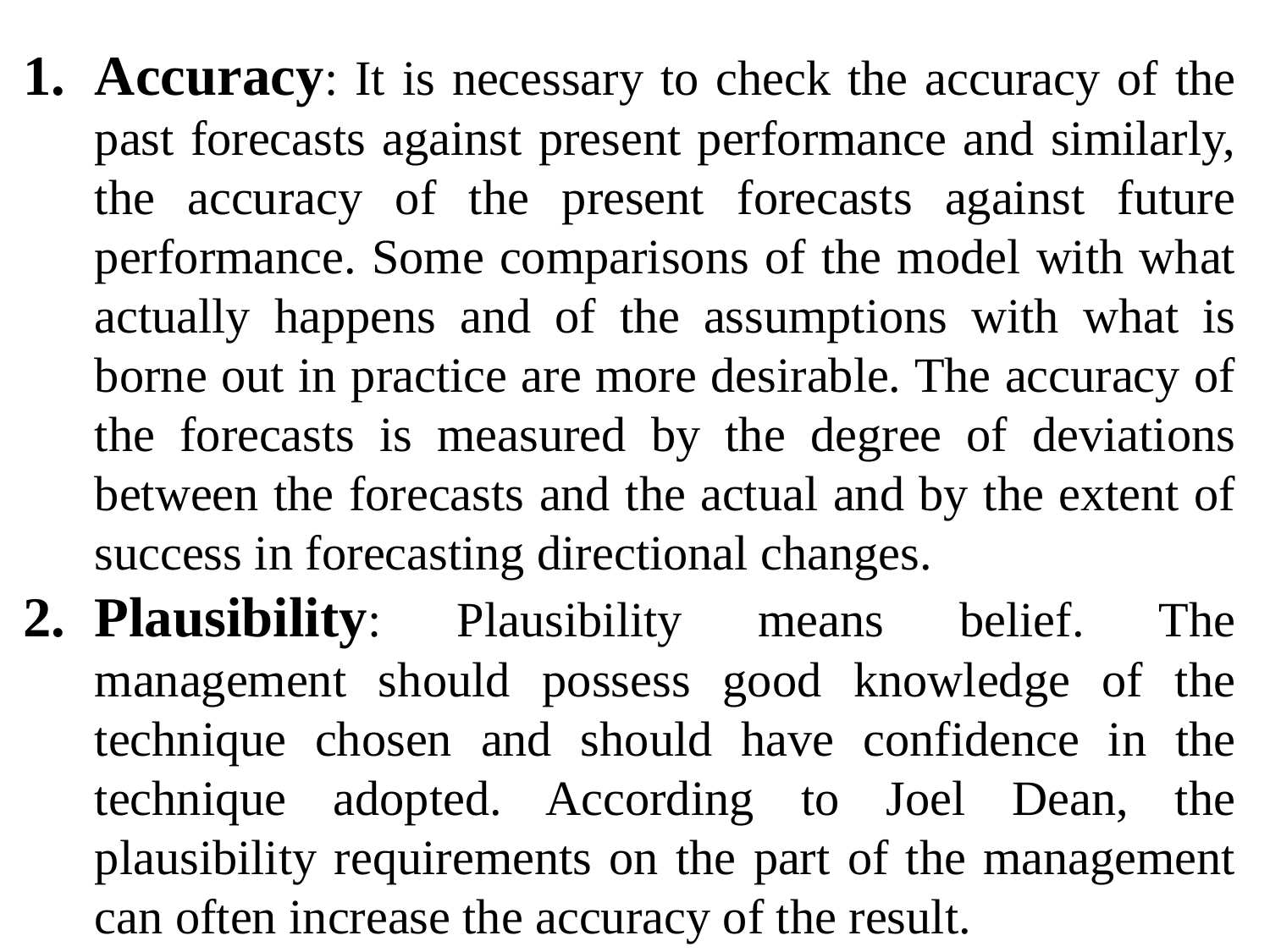

Accuracy: It is necessary to check the accuracy of the past forecasts against present performance and similarly, the accuracy of the present forecasts against future performance. Some comparisons of the model with what actually happens and of the assumptions with what is borne out in practice are more desirable. The accuracy of the forecasts is measured by the degree of deviations between the forecasts and the actual and by the extent of success in forecasting directional changes.
Plausibility: Plausibility means belief. The management should possess good knowledge of the technique chosen and should have confidence in the technique adopted. According to Joel Dean, the plausibility requirements on the part of the management can often increase the accuracy of the result.